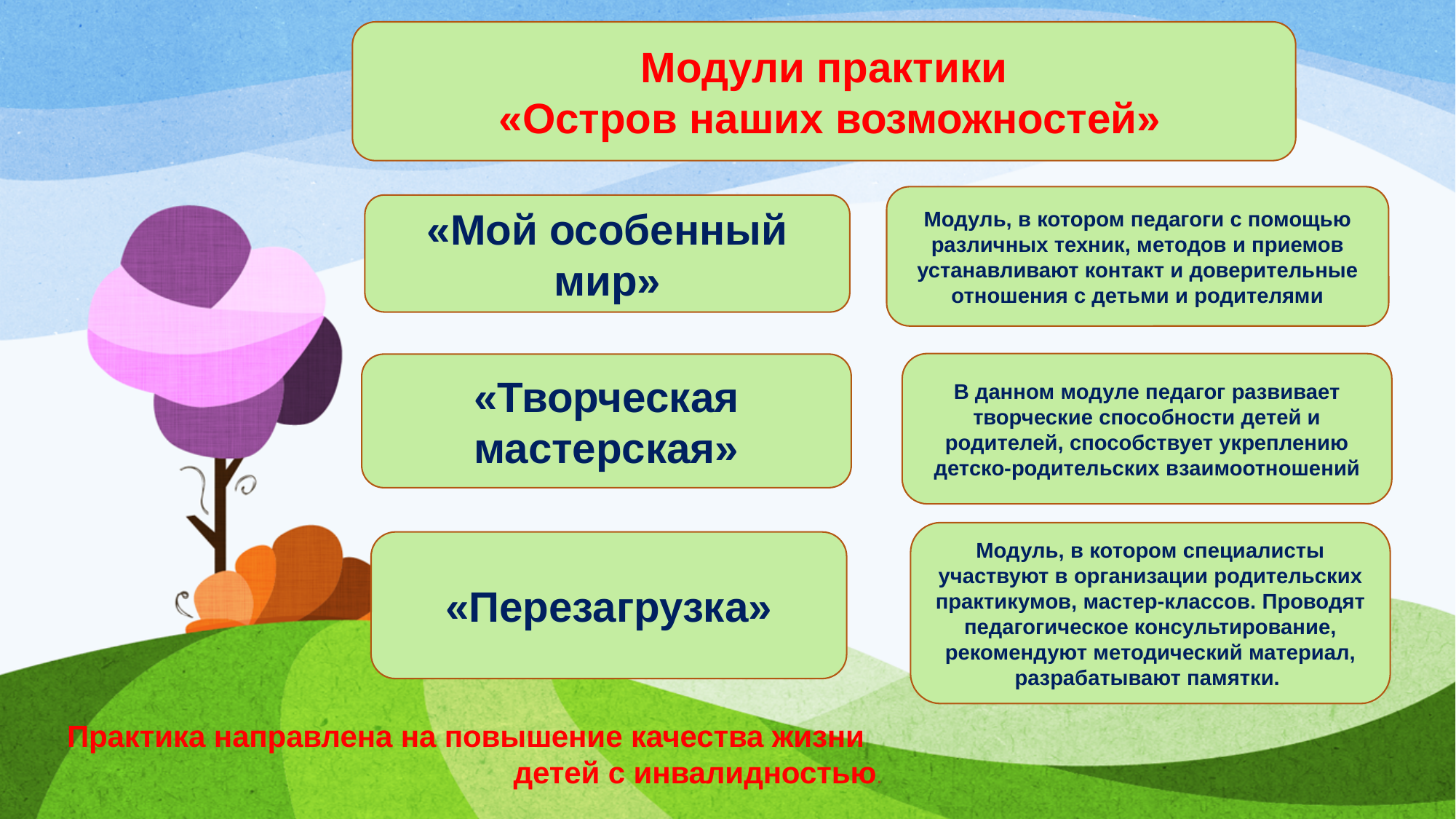

Модули практики
 «Остров наших возможностей»
#
Модуль, в котором педагоги с помощью различных техник, методов и приемов устанавливают контакт и доверительные отношения с детьми и родителями
«Мой особенный мир»
В данном модуле педагог развивает творческие способности детей и родителей, способствует укреплению детско-родительских взаимоотношений
«Творческая мастерская»
Модуль, в котором специалисты участвуют в организации родительских практикумов, мастер-классов. Проводят педагогическое консультирование, рекомендуют методический материал, разрабатывают памятки.
«Перезагрузка»
Практика направлена на повышение качества жизни
 детей с инвалидностью.